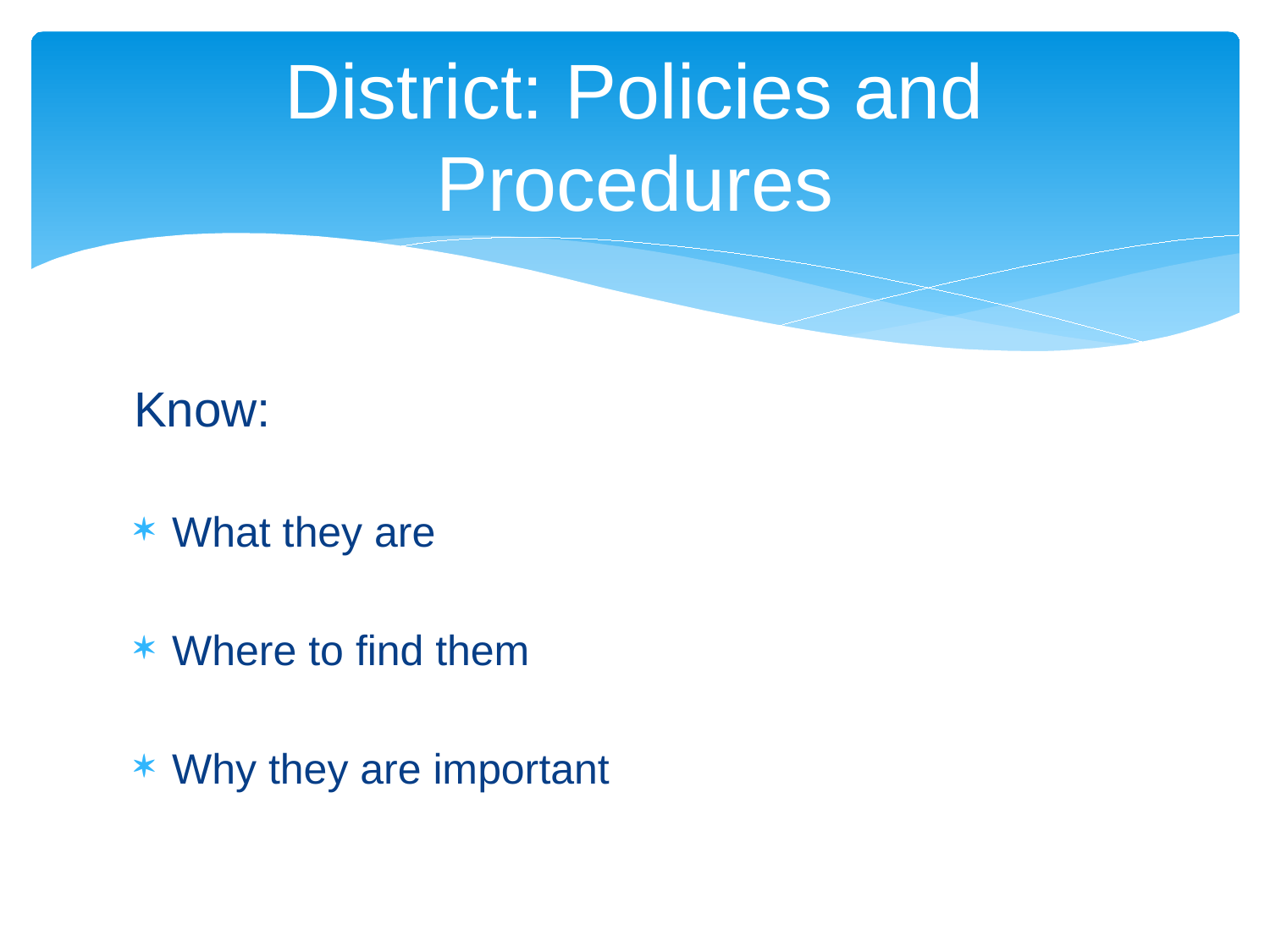

# District: Policies and Procedures
Know:

What they are

Where to find them

Why they are important